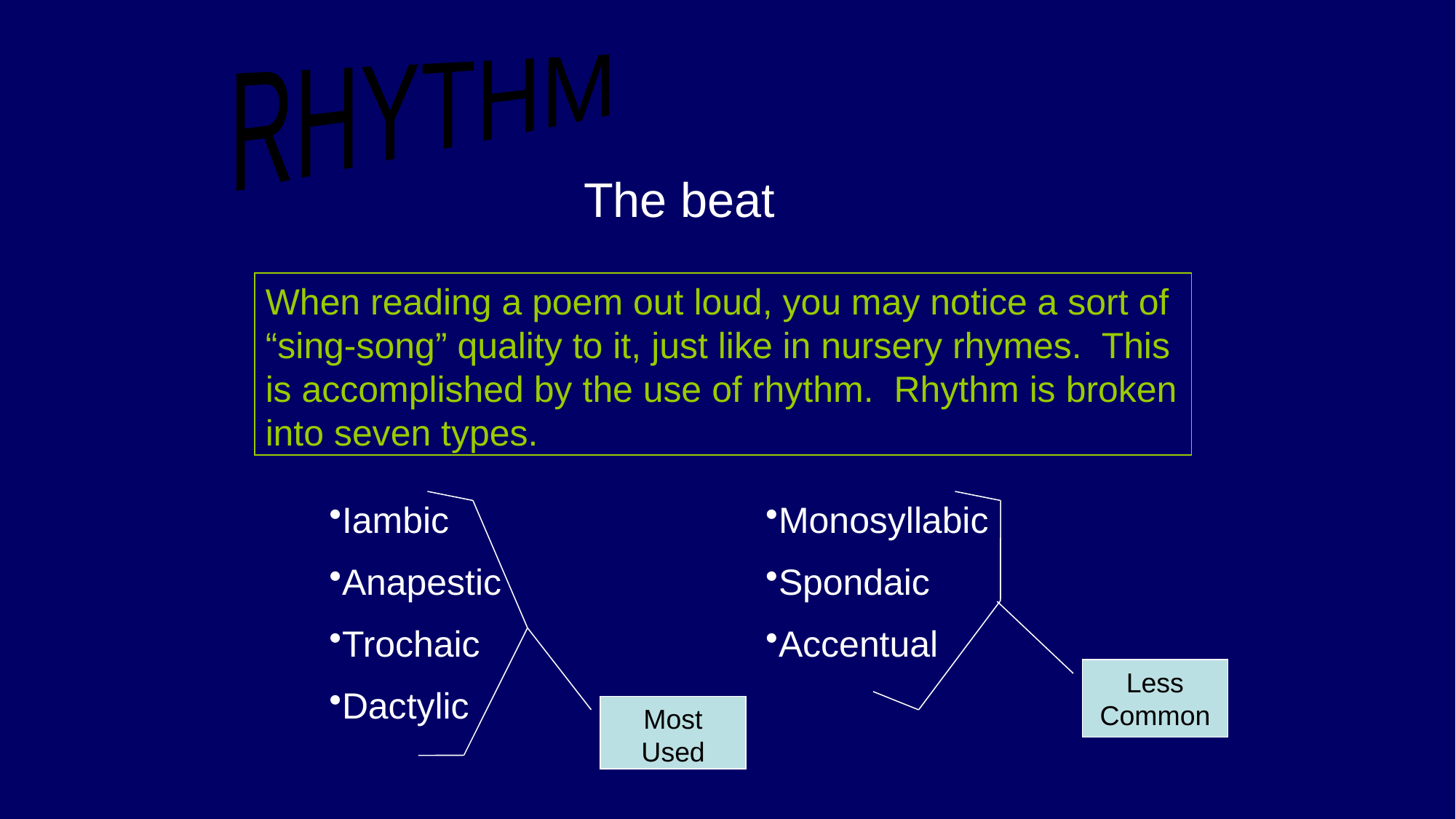

RHYTHM
The beat

When reading a poem out loud, you may notice a sort of “sing-song” quality to it, just like in nursery rhymes.  This is accomplished by the use of rhythm.  Rhythm is broken into seven types.
Iambic
Anapestic
Trochaic
Dactylic

Monosyllabic
Spondaic
Accentual

Less
Common

Most
Used